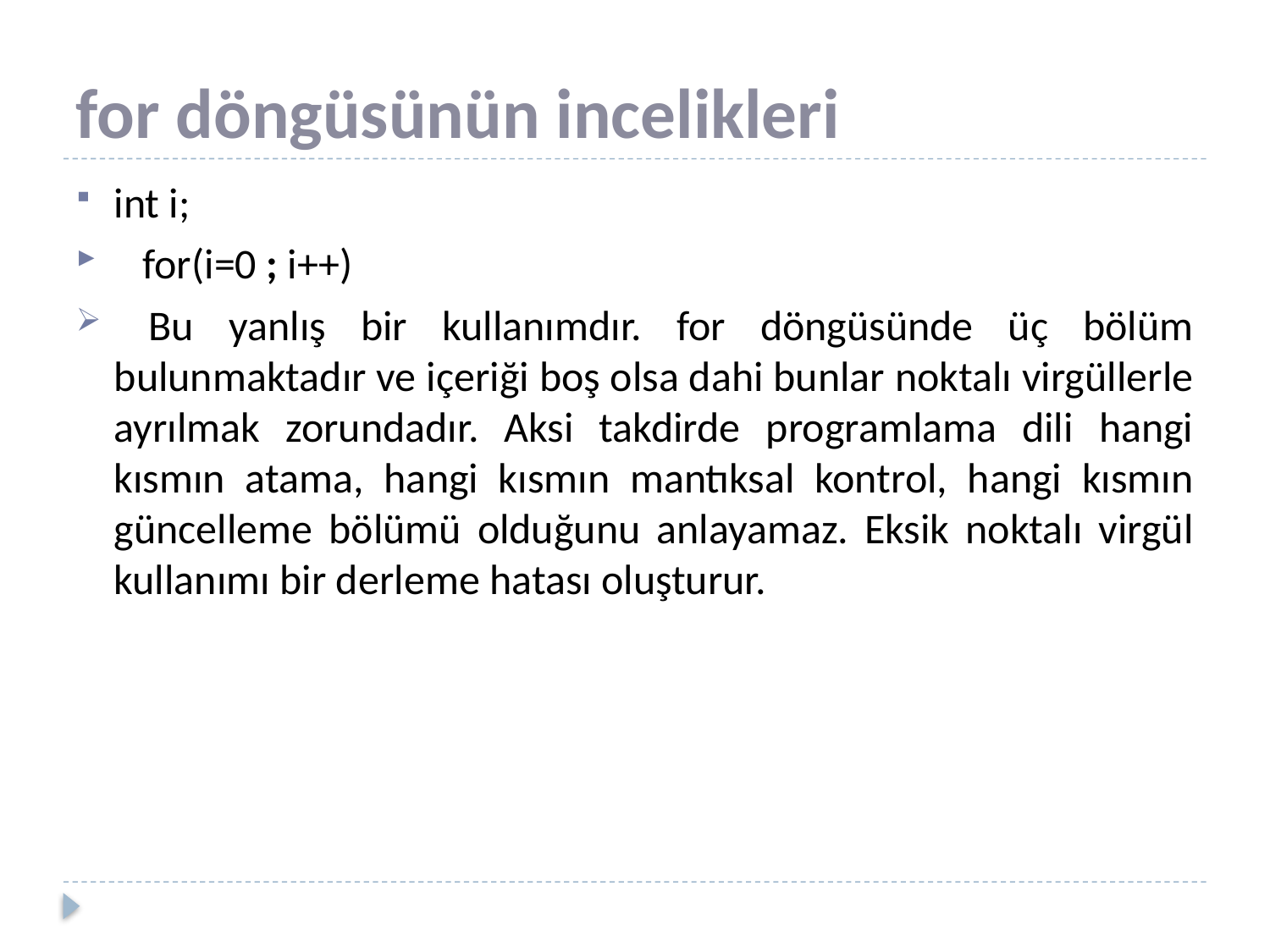

# for döngüsünün incelikleri
int i;
   for(i=0 ; i++)
 Bu yanlış bir kullanımdır. for döngüsünde üç bölüm bulunmaktadır ve içeriği boş olsa dahi bunlar noktalı virgüllerle ayrılmak zorundadır. Aksi takdirde programlama dili hangi kısmın atama, hangi kısmın mantıksal kontrol, hangi kısmın güncelleme bölümü olduğunu anlayamaz. Eksik noktalı virgül kullanımı bir derleme hatası oluşturur.